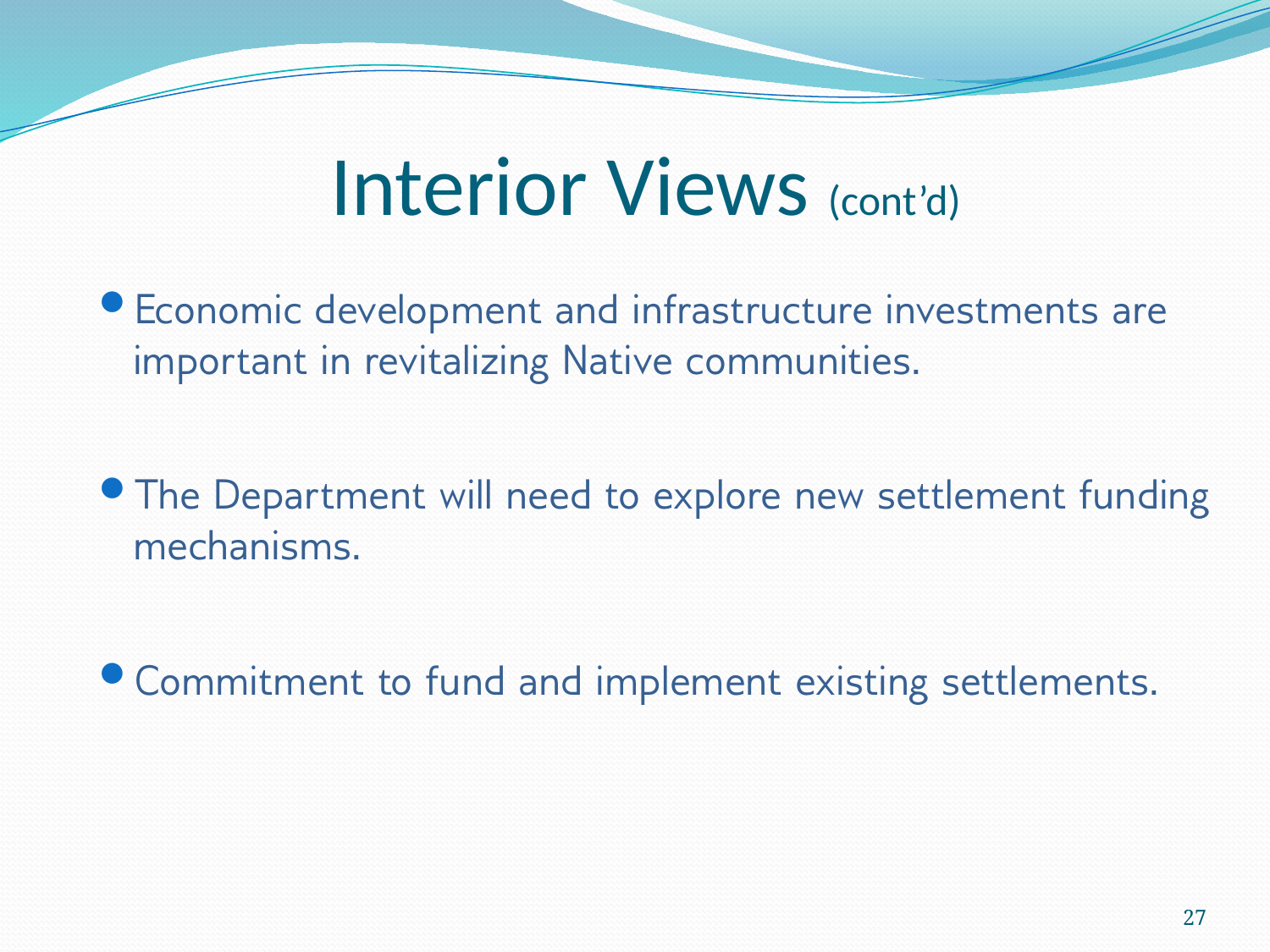

# Interior Views (cont’d)
Economic development and infrastructure investments are important in revitalizing Native communities.

The Department will need to explore new settlement funding mechanisms.

Commitment to fund and implement existing settlements.

27